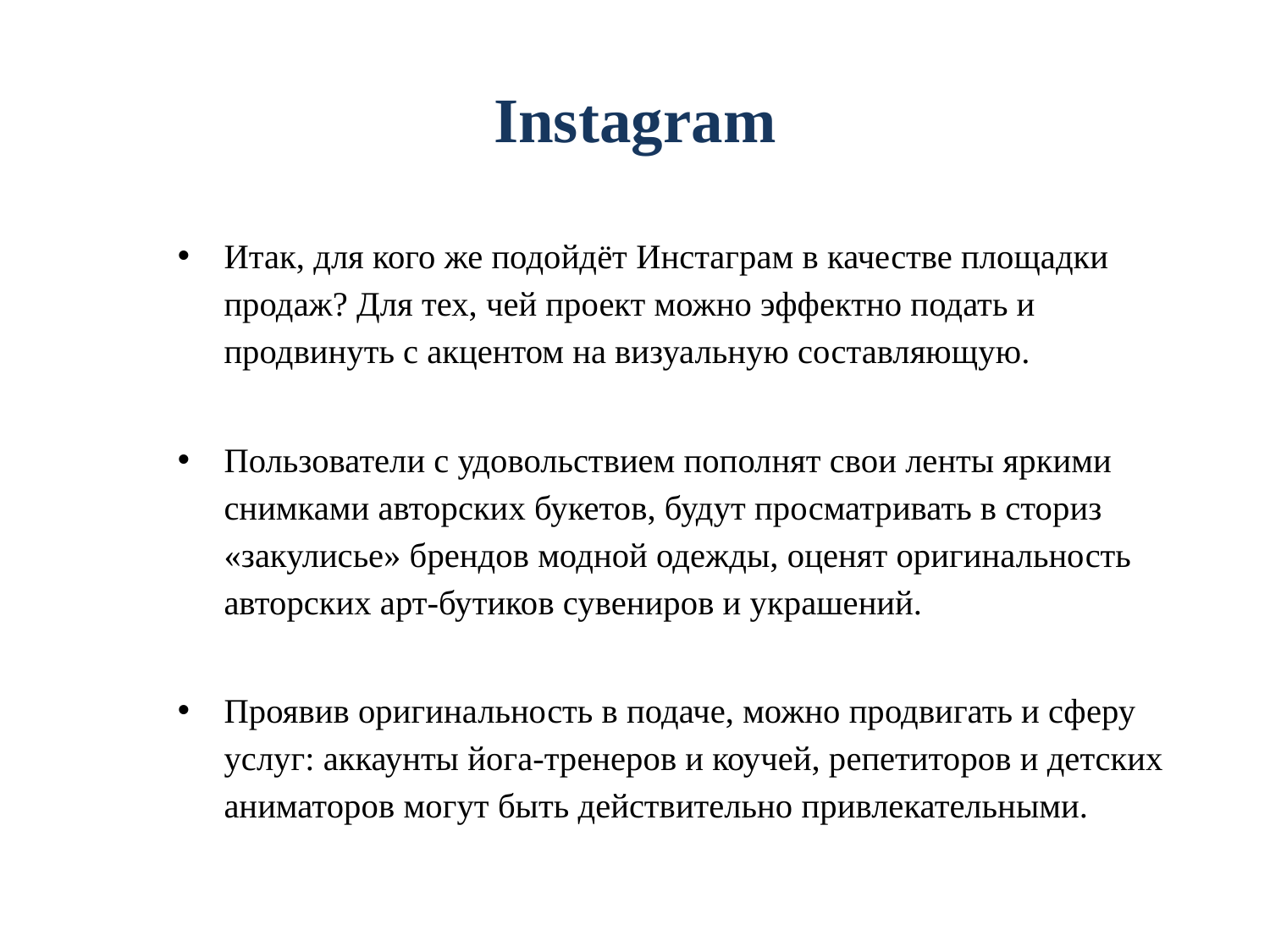

# Instagram
Итак, для кого же подойдёт Инстаграм в качестве площадки продаж? Для тех, чей проект можно эффектно подать и продвинуть с акцентом на визуальную составляющую.

Пользователи с удовольствием пополнят свои ленты яркими снимками авторских букетов, будут просматривать в сториз «закулисье» брендов модной одежды, оценят оригинальность авторских арт-бутиков сувениров и украшений.

Проявив оригинальность в подаче, можно продвигать и сферу услуг: аккаунты йога-тренеров и коучей, репетиторов и детских аниматоров могут быть действительно привлекательными.